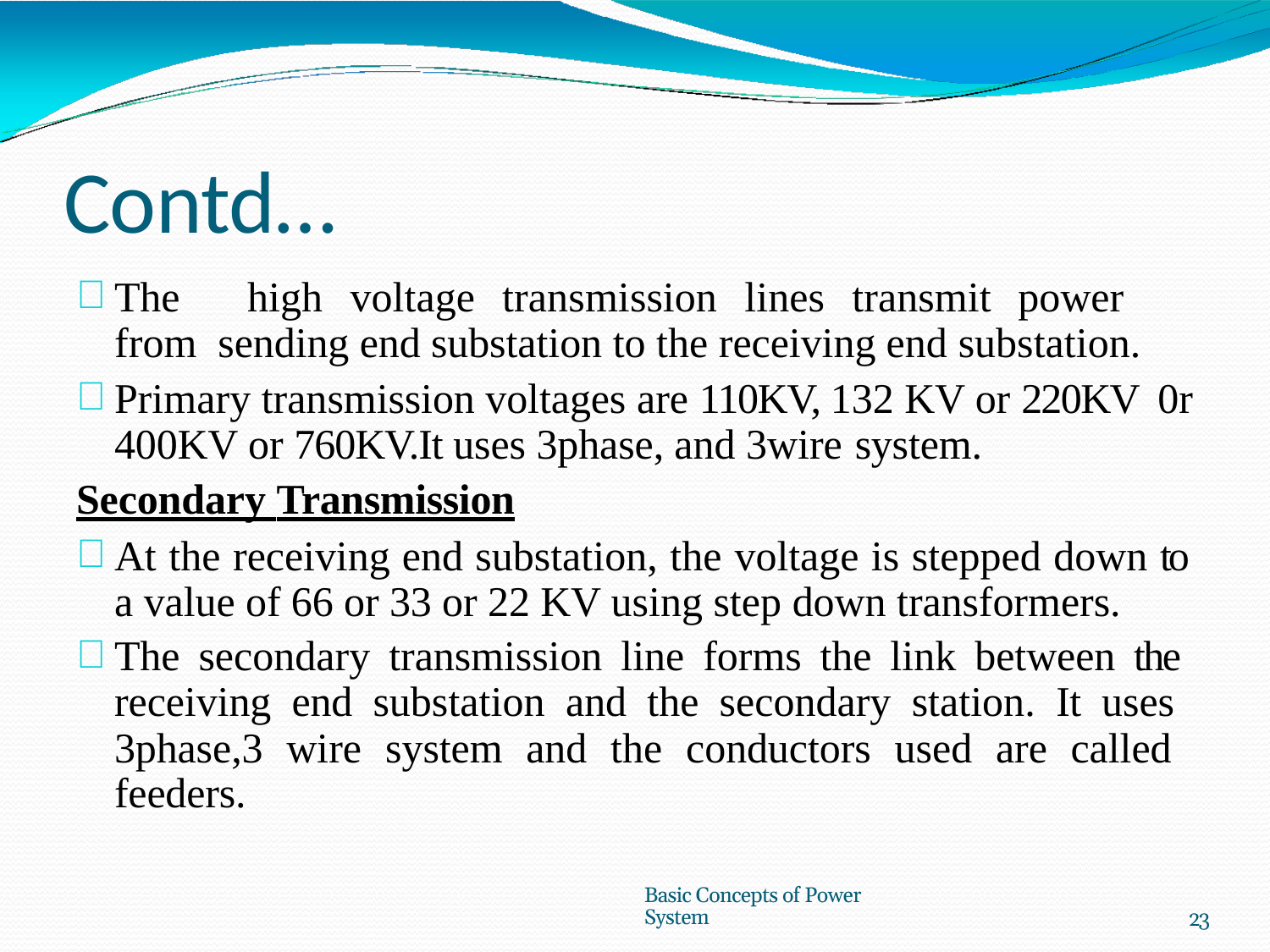

# Contd…
The	high	voltage	transmission	lines	transmit	power	from  sending end substation to the receiving end substation.
Primary transmission voltages are 110KV, 132 KV or 220KV  0r 400KV or 760KV.It uses 3phase, and 3wire system.
Secondary Transmission
At the receiving end substation, the voltage is stepped down to  a value of 66 or 33 or 22 KV using step down transformers.
The secondary transmission line forms the link between the  receiving end substation and the secondary station. It uses  3phase,3 wire system and the conductors used are called  feeders.
Basic Concepts of Power System
23